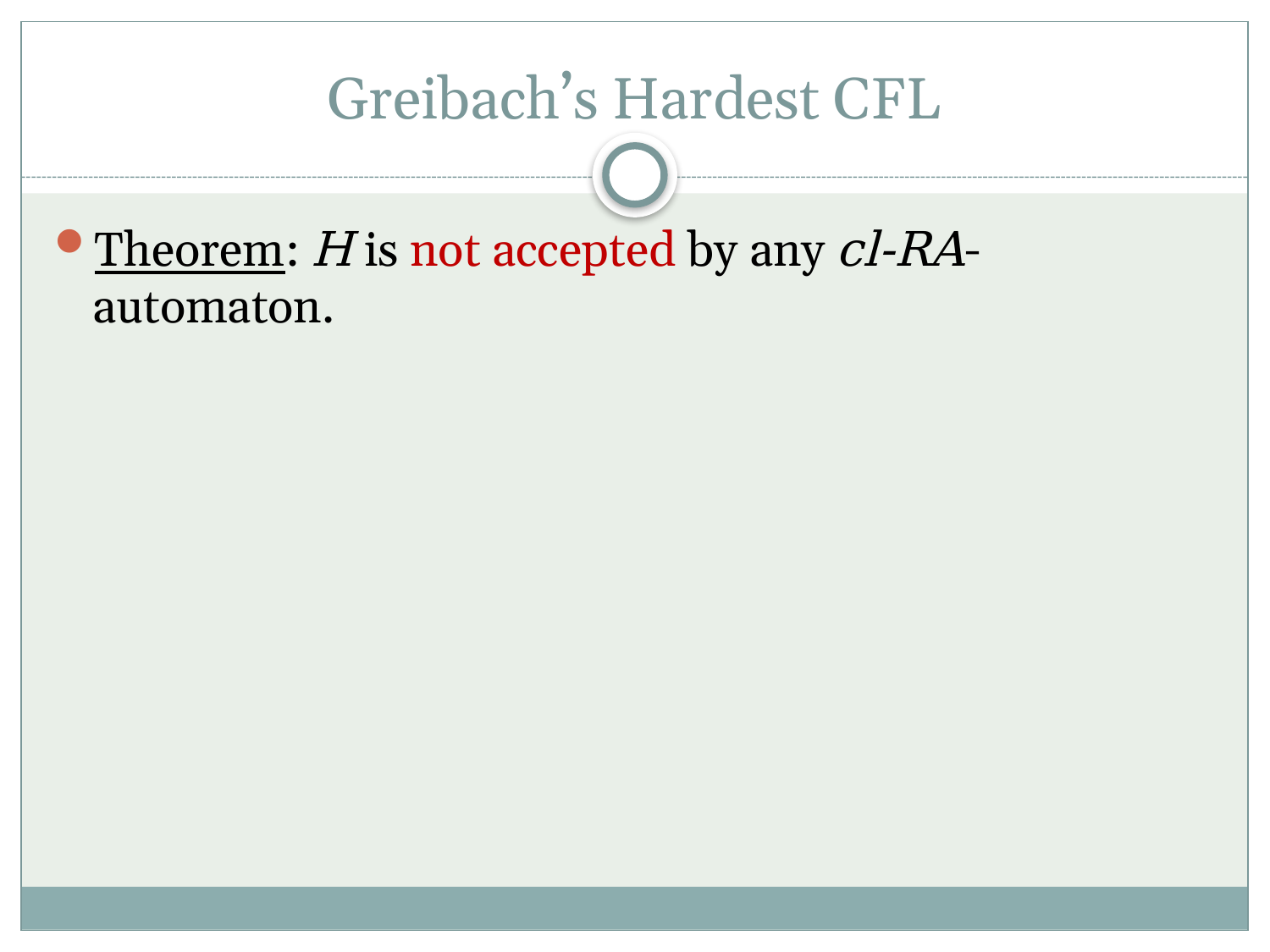

# Greibach’s Hardest CFL
Theorem: H is not accepted by any cl-RA-automaton.